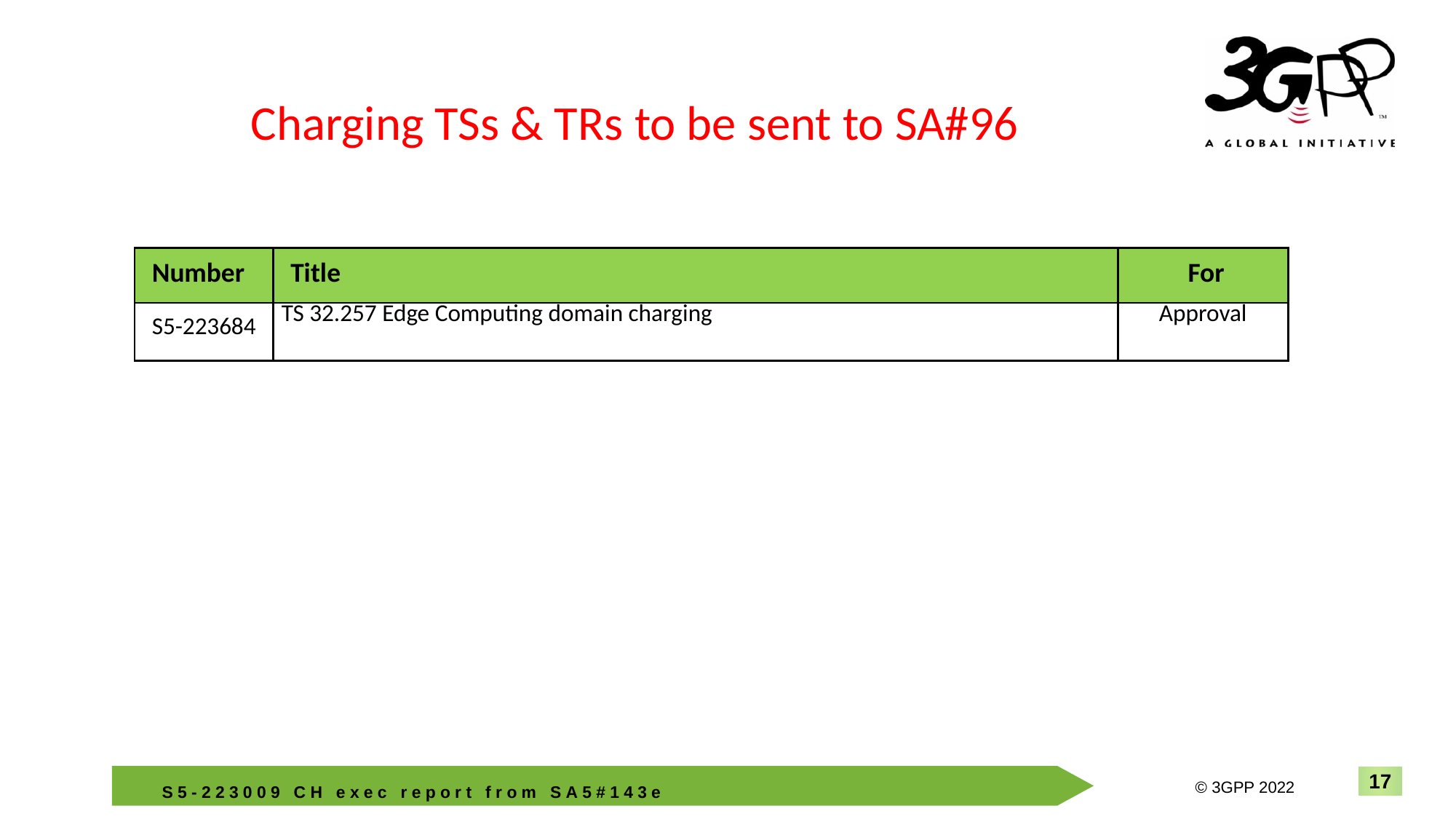

Charging TSs & TRs to be sent to SA#96
| Number | Title | For |
| --- | --- | --- |
| S5-223684 | TS 32.257 Edge Computing domain charging | Approval |